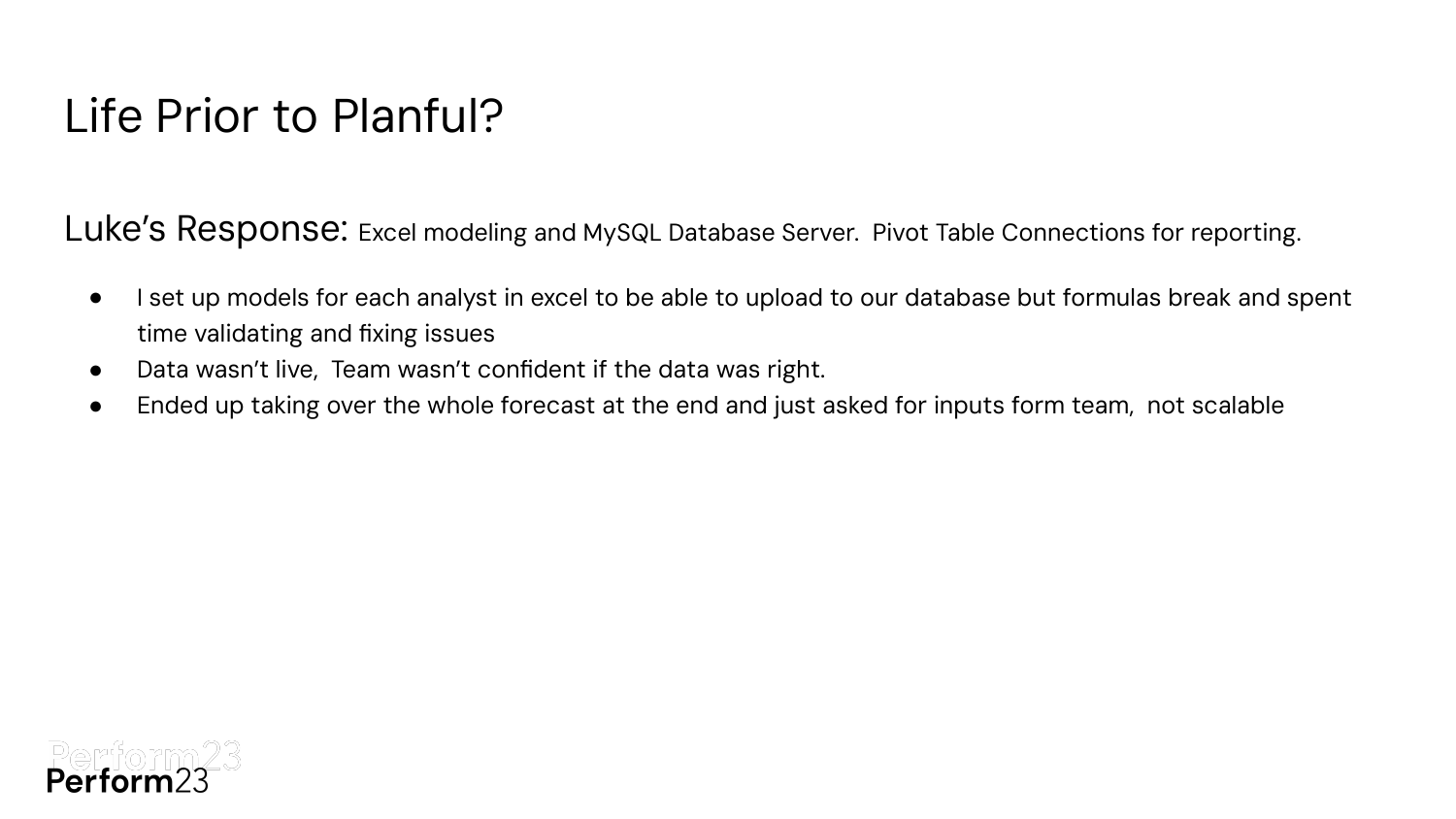

# Life Prior to Planful?
Luke’s Response: Excel modeling and MySQL Database Server.  Pivot Table Connections for reporting.
I set up models for each analyst in excel to be able to upload to our database but formulas break and spent time validating and fixing issues
Data wasn’t live,  Team wasn’t confident if the data was right.
Ended up taking over the whole forecast at the end and just asked for inputs form team,  not scalable